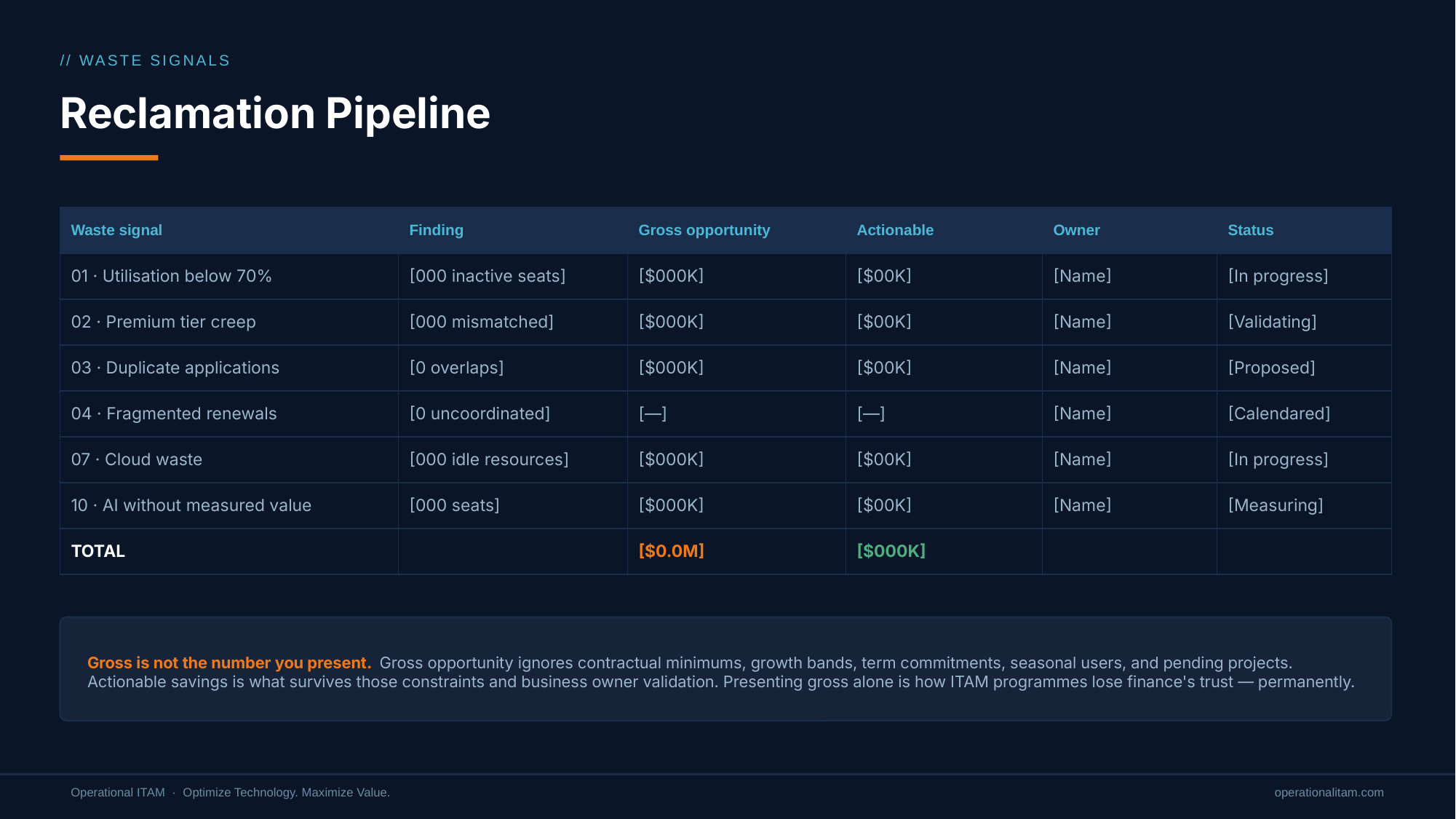

// WASTE SIGNALS
Reclamation Pipeline

| Waste signal | Finding | Gross opportunity | Actionable | Owner | Status |
| --- | --- | --- | --- | --- | --- |
| 01 · Utilisation below 70% | [000 inactive seats] | [$000K] | [$00K] | [Name] | [In progress] |
| 02 · Premium tier creep | [000 mismatched] | [$000K] | [$00K] | [Name] | [Validating] |
| 03 · Duplicate applications | [0 overlaps] | [$000K] | [$00K] | [Name] | [Proposed] |
| 04 · Fragmented renewals | [0 uncoordinated] | [—] | [—] | [Name] | [Calendared] |
| 07 · Cloud waste | [000 idle resources] | [$000K] | [$00K] | [Name] | [In progress] |
| 10 · AI without measured value | [000 seats] | [$000K] | [$00K] | [Name] | [Measuring] |
| TOTAL |  | [$0.0M] | [$000K] |  |  |

Gross is not the number you present.  Gross opportunity ignores contractual minimums, growth bands, term commitments, seasonal users, and pending projects. Actionable savings is what survives those constraints and business owner validation. Presenting gross alone is how ITAM programmes lose finance's trust — permanently.